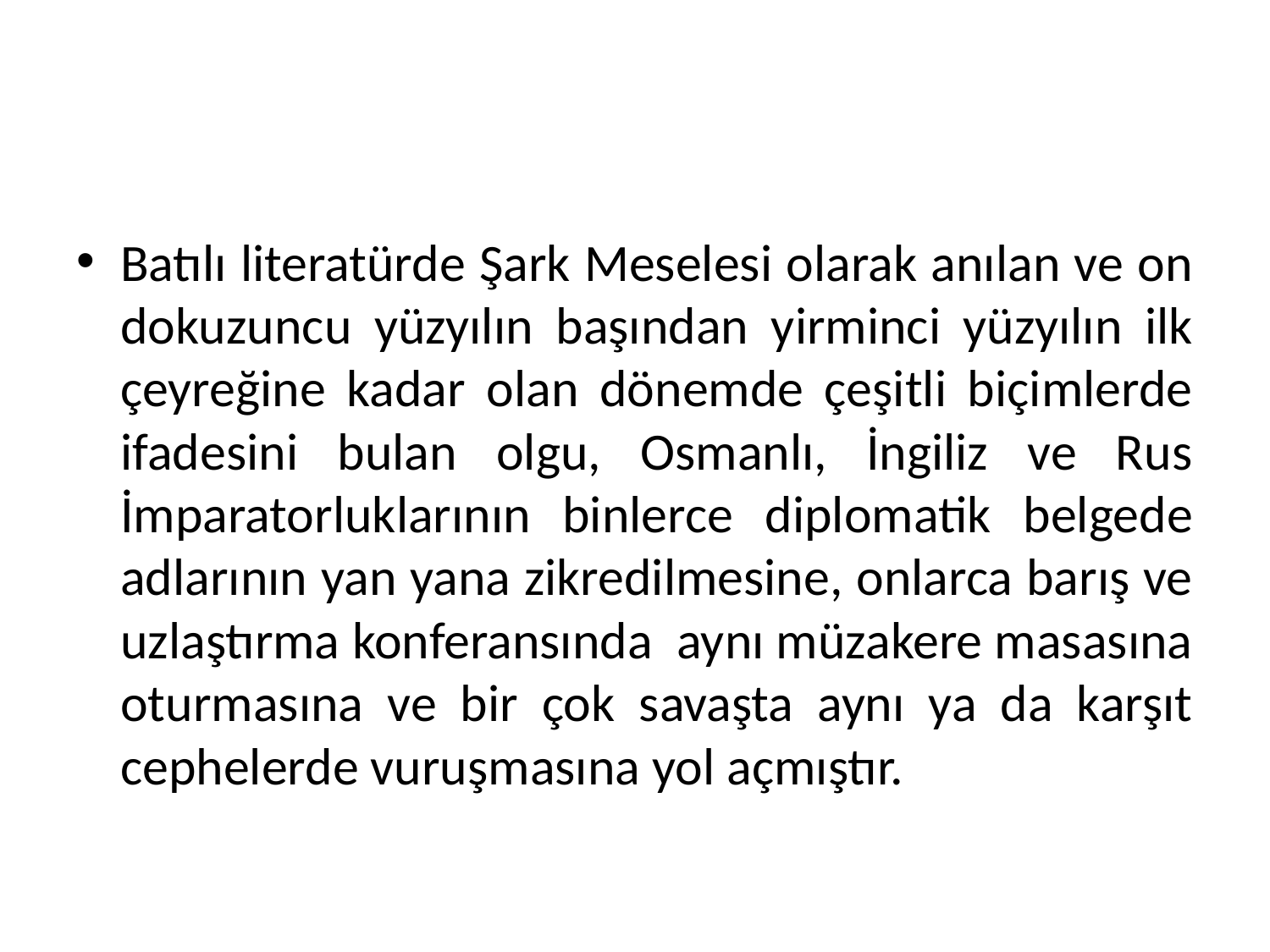

Batılı literatürde Şark Meselesi olarak anılan ve on dokuzuncu yüzyılın başından yirminci yüzyılın ilk çeyreğine kadar olan dönemde çeşitli biçimlerde ifadesini bulan olgu, Osmanlı, İngiliz ve Rus İmparatorluklarının binlerce diplomatik belgede adlarının yan yana zikredilmesine, onlarca barış ve uzlaştırma konferansında  aynı müzakere masasına oturmasına ve bir çok savaşta aynı ya da karşıt cephelerde vuruşmasına yol açmıştır.